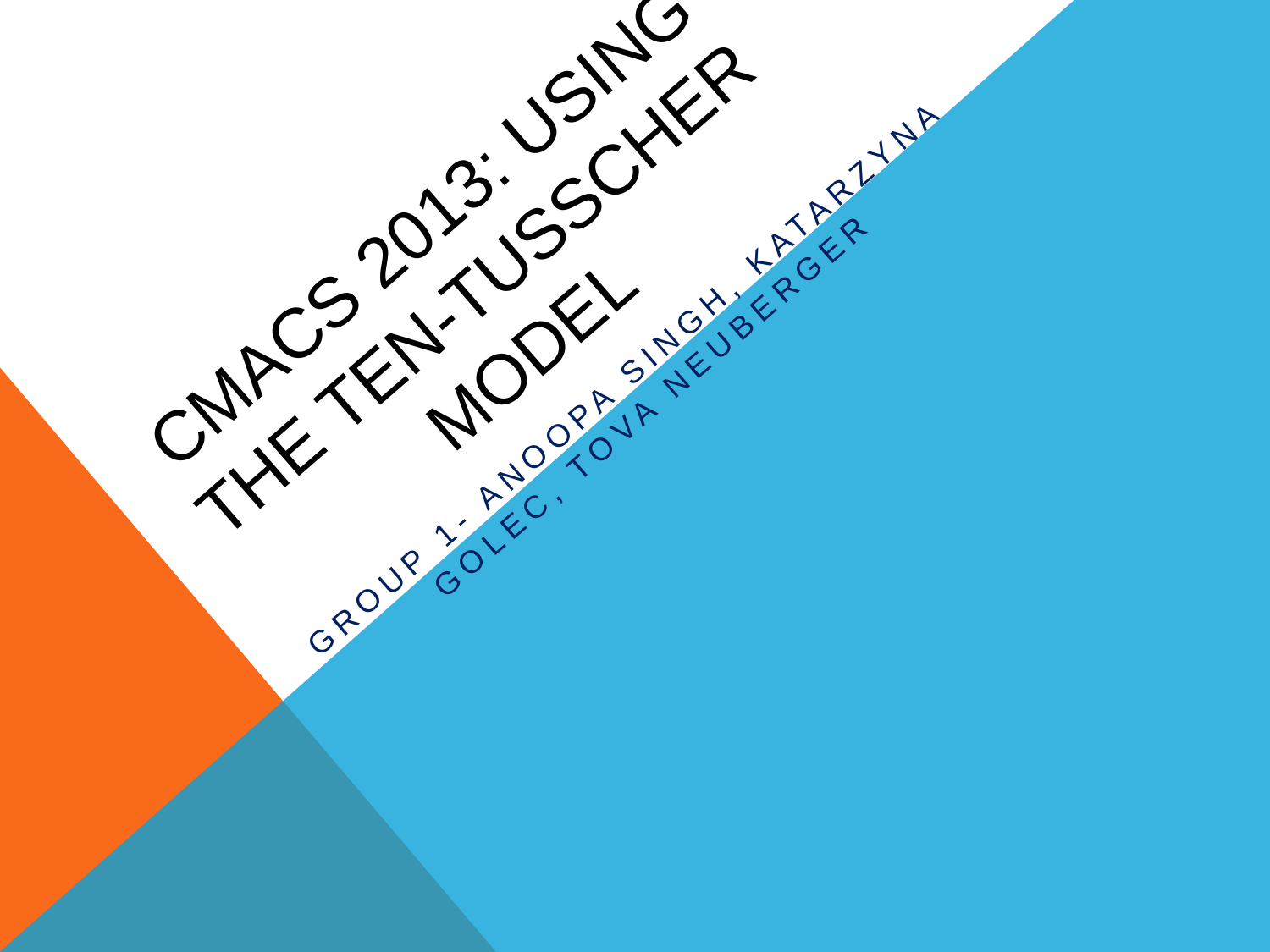

# CMACS 2013: Using The ten-tusscher model
Group 1- Anoopa Singh, Katarzyna Golec, Tova Neuberger